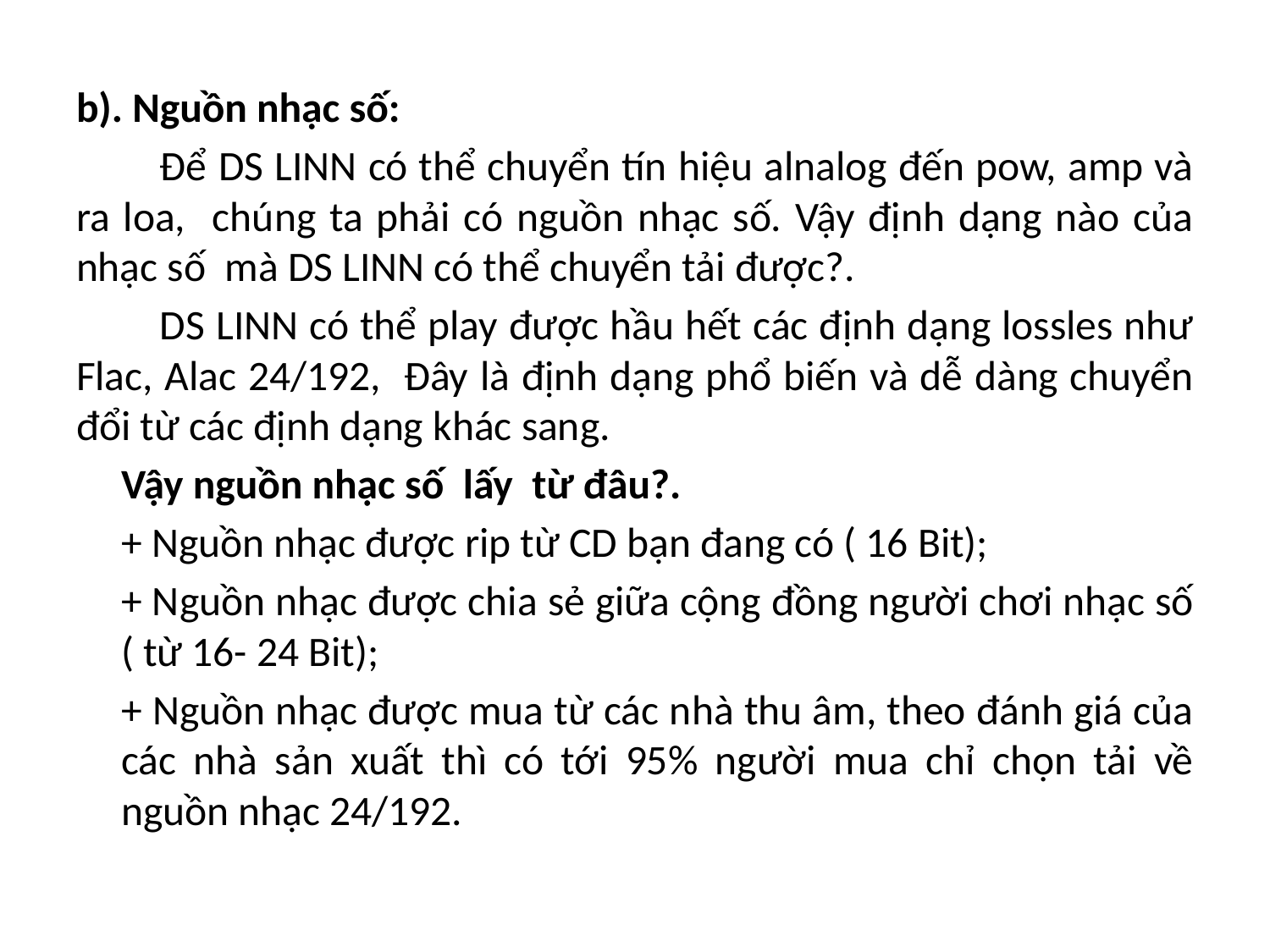

b). Nguồn nhạc số:
	Để DS LINN có thể chuyển tín hiệu alnalog đến pow, amp và ra loa,  chúng ta phải có nguồn nhạc số. Vậy định dạng nào của nhạc số  mà DS LINN có thể chuyển tải được?.
	DS LINN có thể play được hầu hết các định dạng lossles như Flac, Alac 24/192,  Đây là định dạng phổ biến và dễ dàng chuyển đổi từ các định dạng khác sang.
 		Vậy nguồn nhạc số  lấy  từ đâu?.
	+ Nguồn nhạc được rip từ CD bạn đang có ( 16 Bit);
	+ Nguồn nhạc được chia sẻ giữa cộng đồng người chơi nhạc số ( từ 16- 24 Bit);
	+ Nguồn nhạc được mua từ các nhà thu âm, theo đánh giá của các nhà sản xuất thì có tới 95% người mua chỉ chọn tải về nguồn nhạc 24/192.